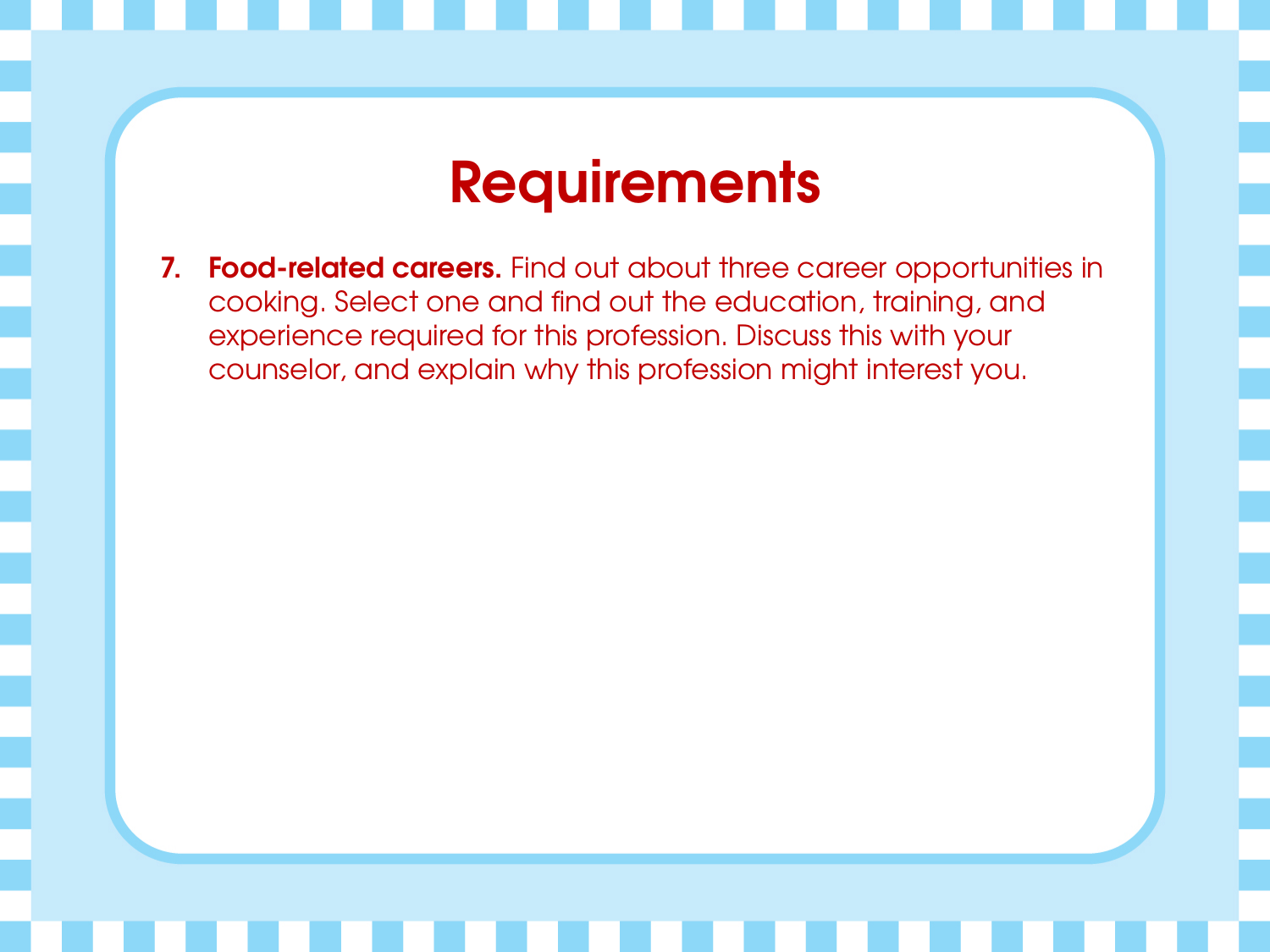

# Requirements
Food-related careers. Find out about three career opportunities in cooking. Select one and find out the education, training, and experience required for this profession. Discuss this with your counselor, and explain why this profession might interest you.